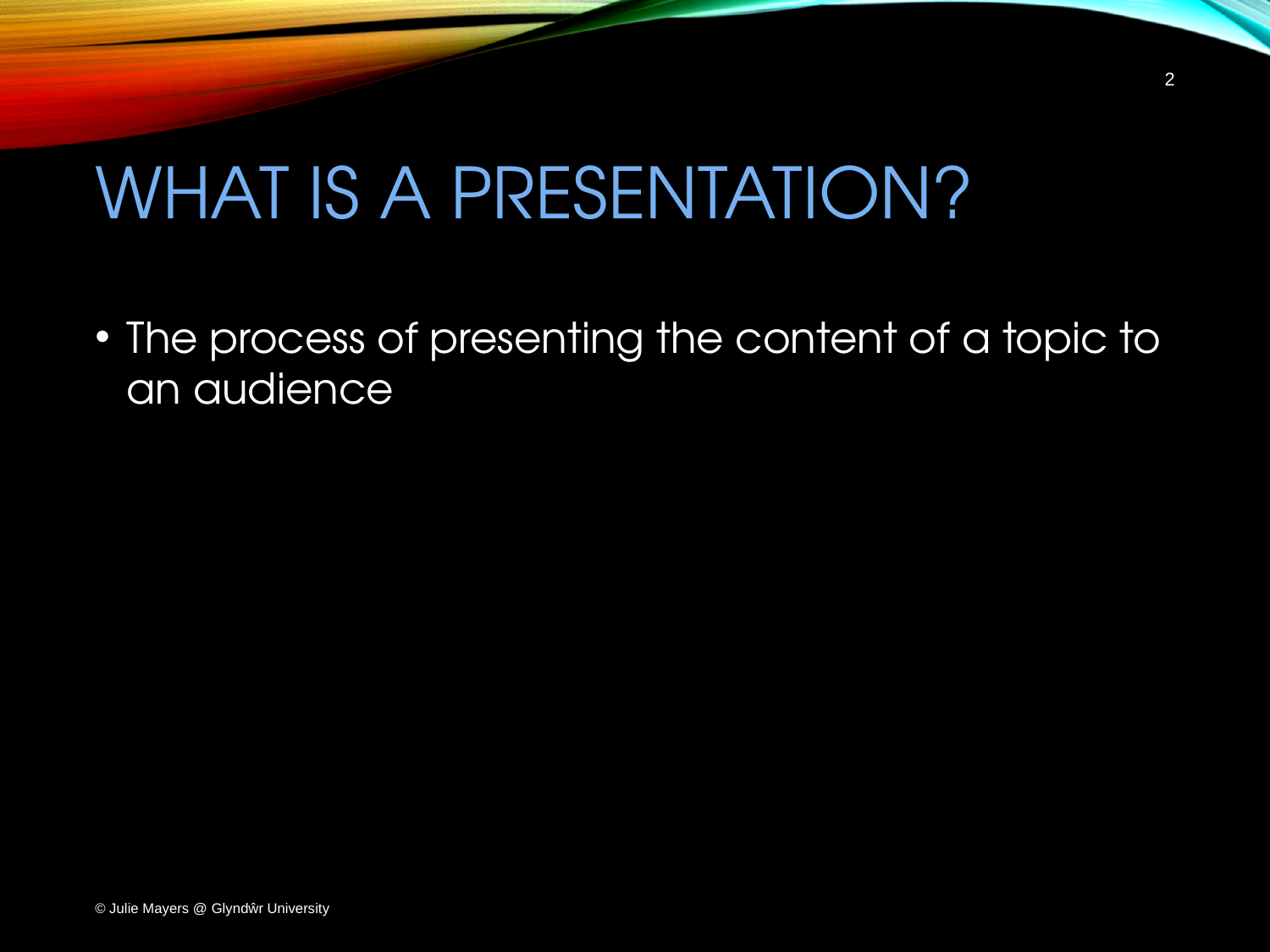

2
# What is a Presentation?
The process of presenting the content of a topic to an audience

© Julie Mayers @ Glyndŵr University